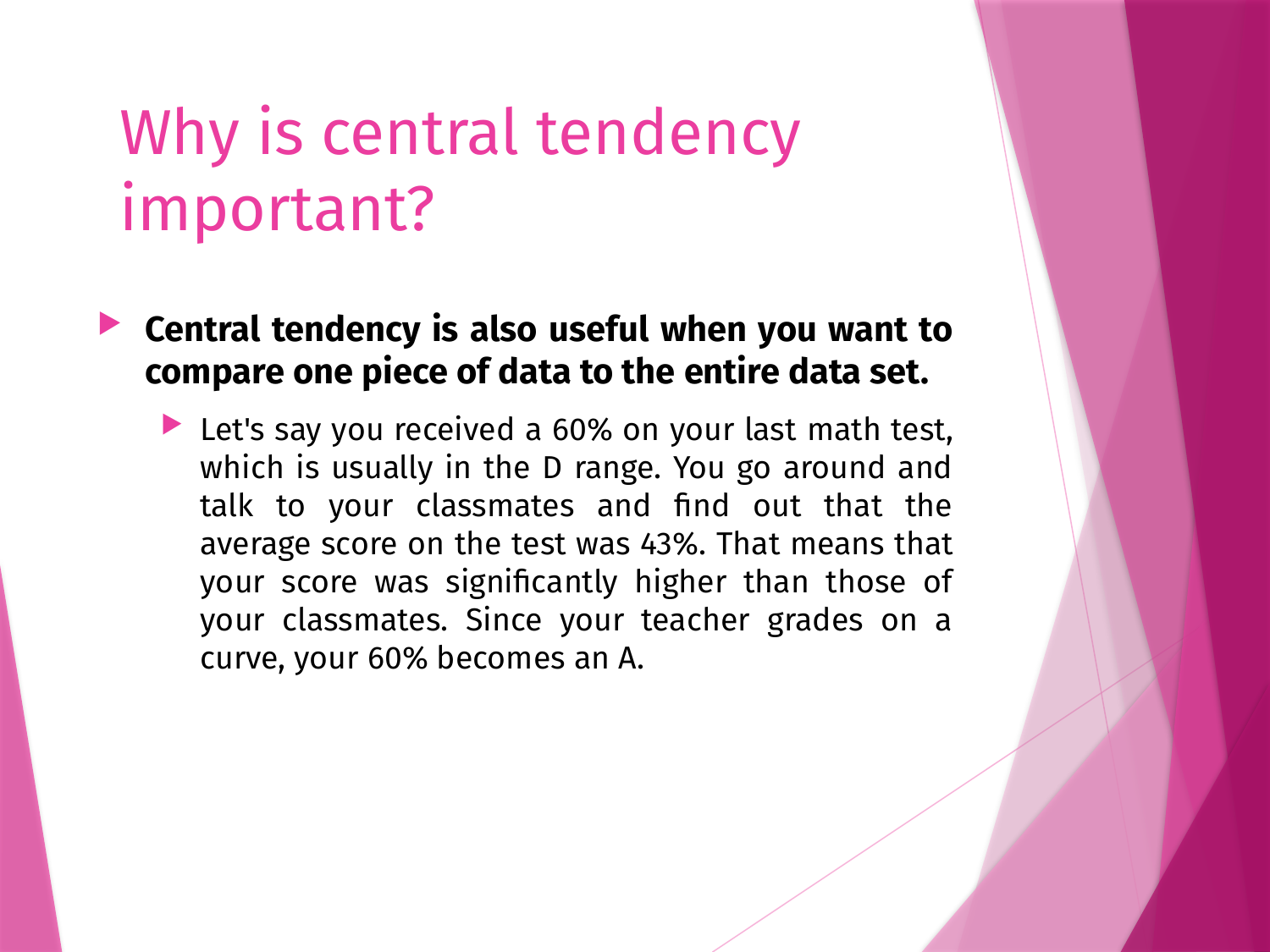

# Why is central tendency important?
Central tendency is also useful when you want to compare one piece of data to the entire data set.
Let's say you received a 60% on your last math test, which is usually in the D range. You go around and talk to your classmates and find out that the average score on the test was 43%. That means that your score was significantly higher than those of your classmates. Since your teacher grades on a curve, your 60% becomes an A.